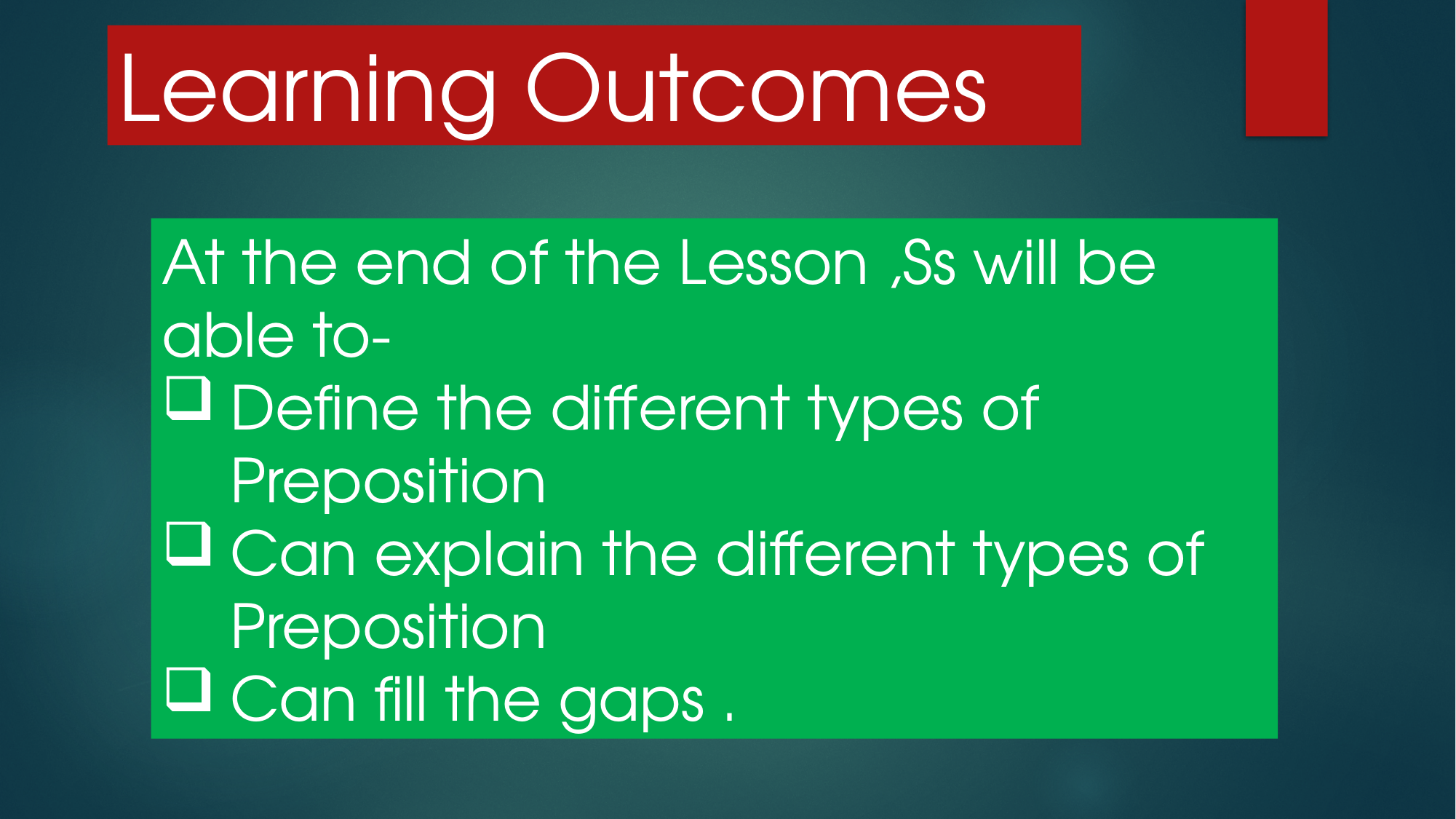

Learning Outcomes
At the end of the Lesson ,Ss will be able to-
Define the different types of Preposition
Can explain the different types of Preposition
Can fill the gaps .